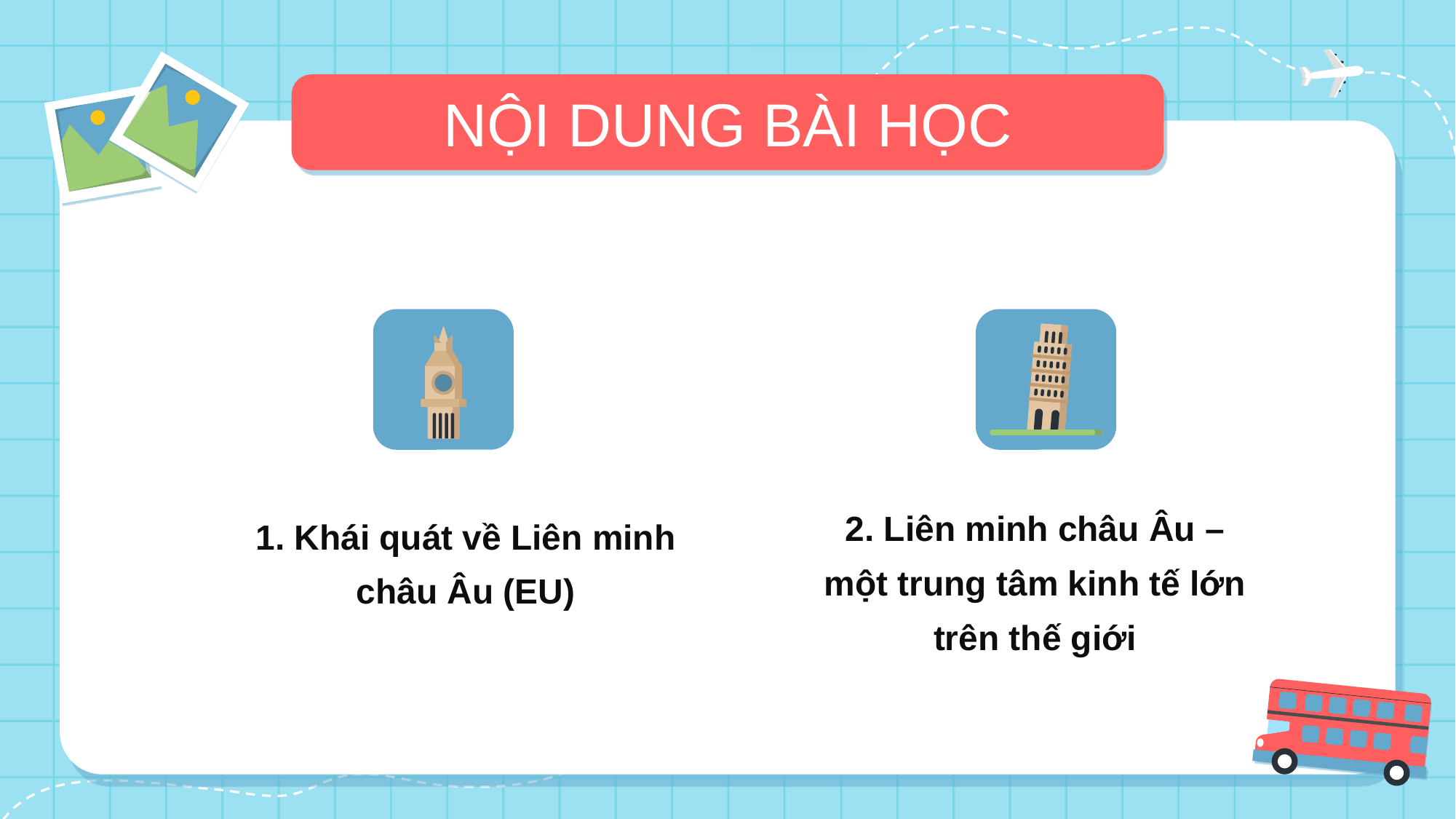

NỘI DUNG BÀI HỌC

2. Liên minh châu Âu – một trung tâm kinh tế lớn trên thế giới
1. Khái quát về Liên minh châu Âu (EU)